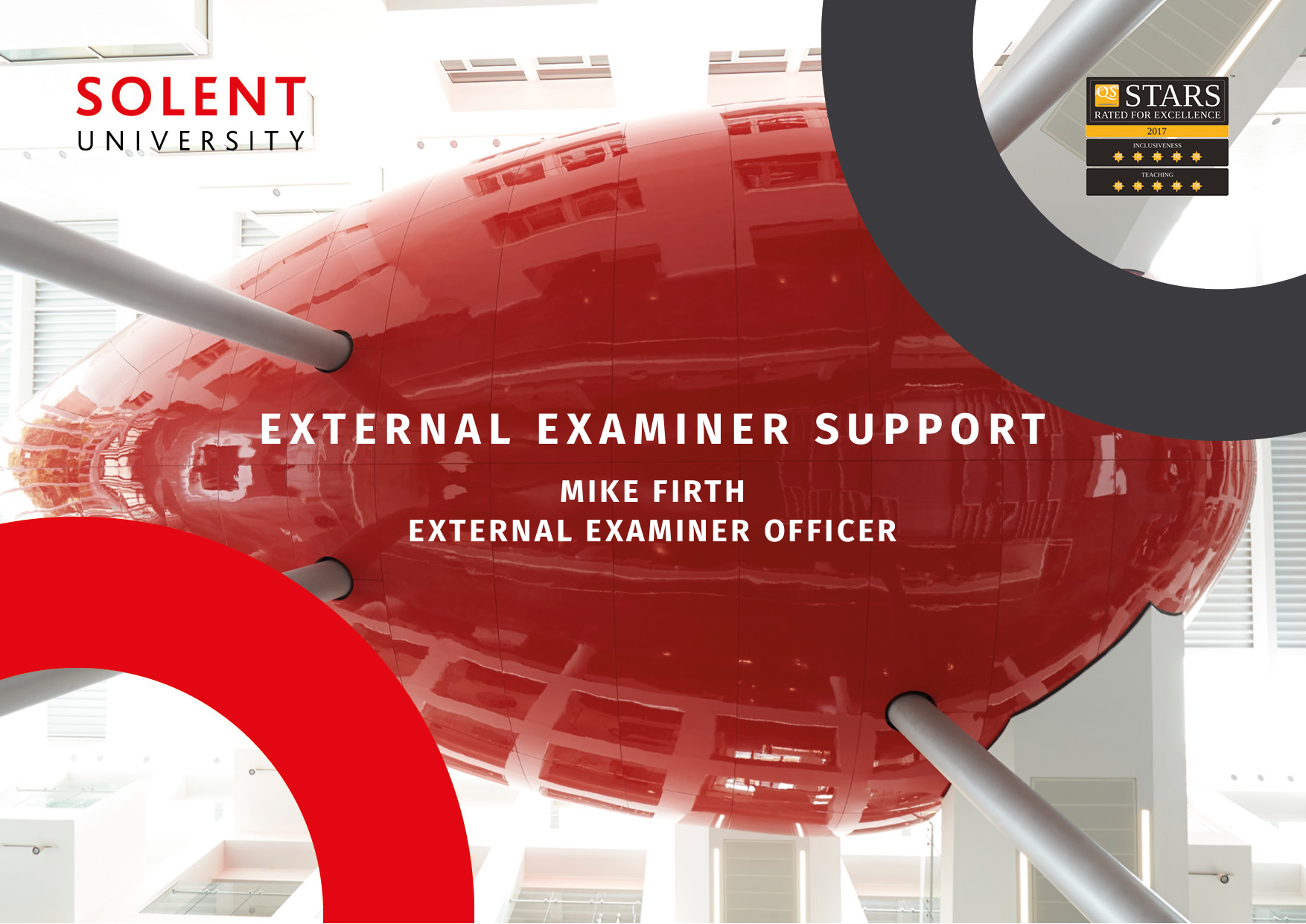

# EXTERNAL EXAMINER SUPPORT
MIKE FIRTH
EXTERNAL EXAMINER OFFICER